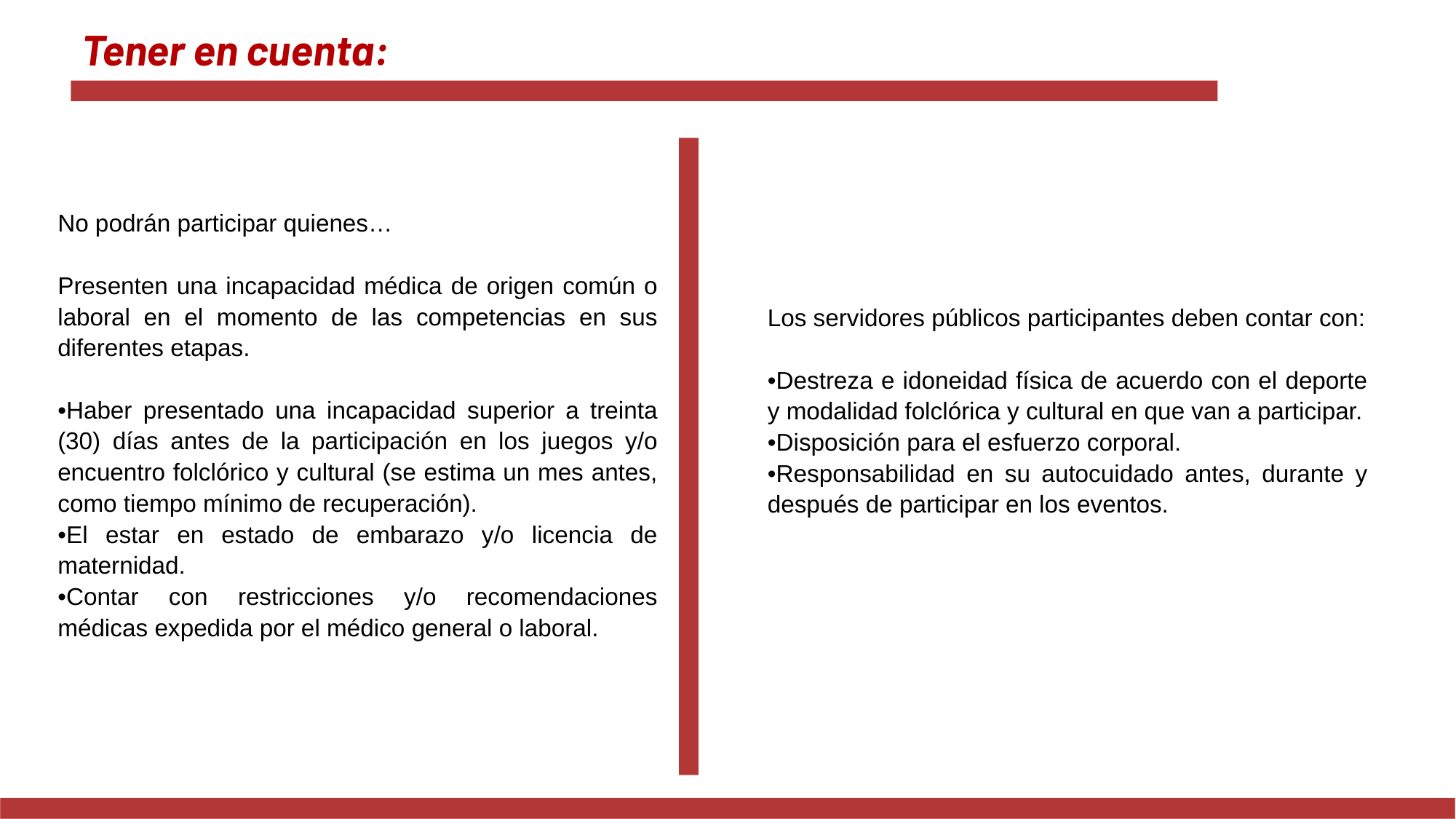

Tener en cuenta:

No podrán participar quienes…

Presenten una incapacidad médica de origen común o laboral en el momento de las competencias en sus diferentes etapas.

•Haber presentado una incapacidad superior a treinta (30) días antes de la participación en los juegos y/o encuentro folclórico y cultural (se estima un mes antes, como tiempo mínimo de recuperación).
•El estar en estado de embarazo y/o licencia de maternidad.
•Contar con restricciones y/o recomendaciones médicas expedida por el médico general o laboral.

Los servidores públicos participantes deben contar con:

•Destreza e idoneidad física de acuerdo con el deporte y modalidad folclórica y cultural en que van a participar.
•Disposición para el esfuerzo corporal.
•Responsabilidad en su autocuidado antes, durante y después de participar en los eventos.